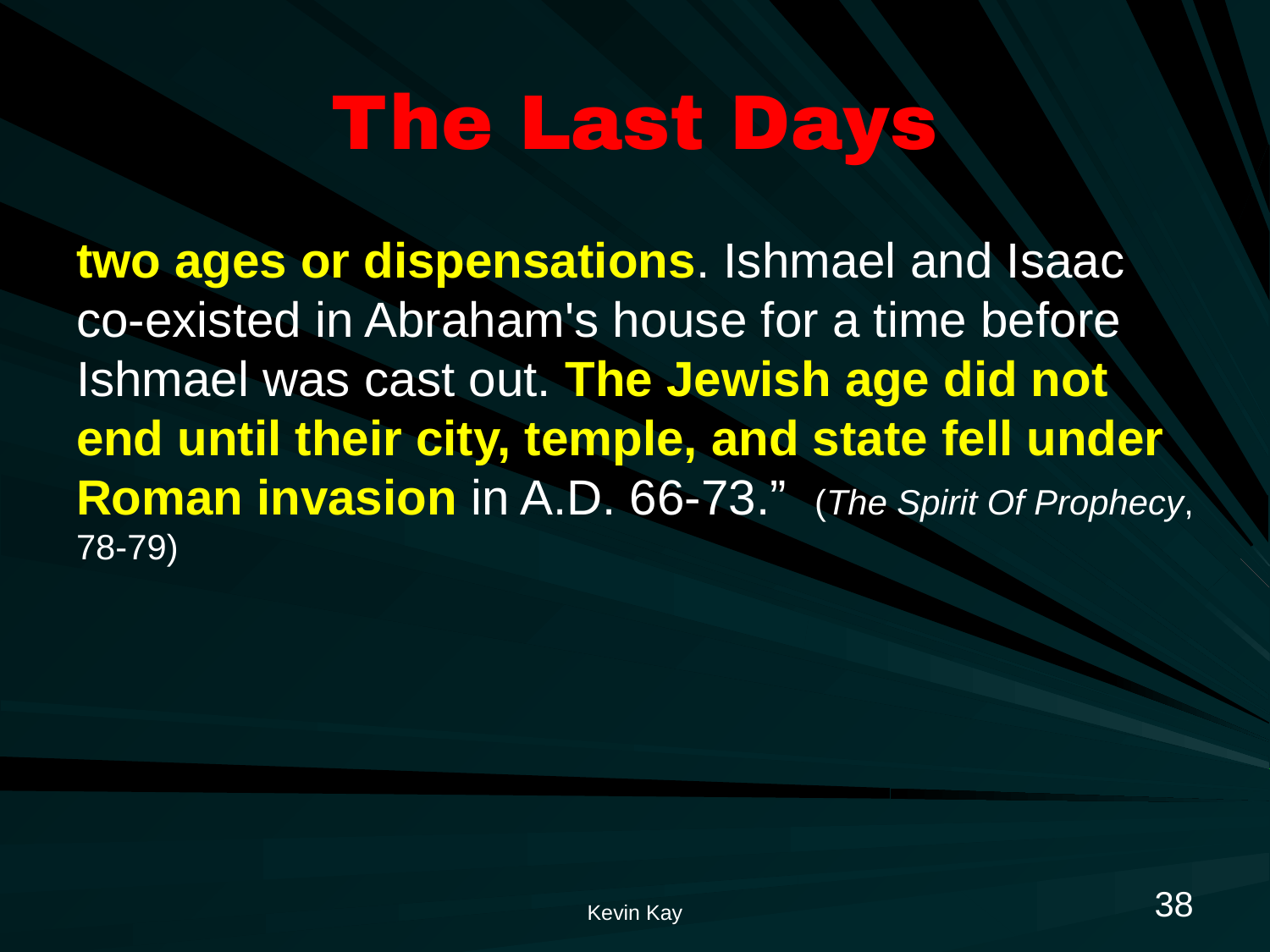

# The Last Days
two ages or dispensations. Ishmael and Isaac co-existed in Abraham's house for a time before Ishmael was cast out. The Jewish age did not end until their city, temple, and state fell under Roman invasion in A.D. 66-73.”  (The Spirit Of Prophecy, 78-79)

38
Kevin Kay